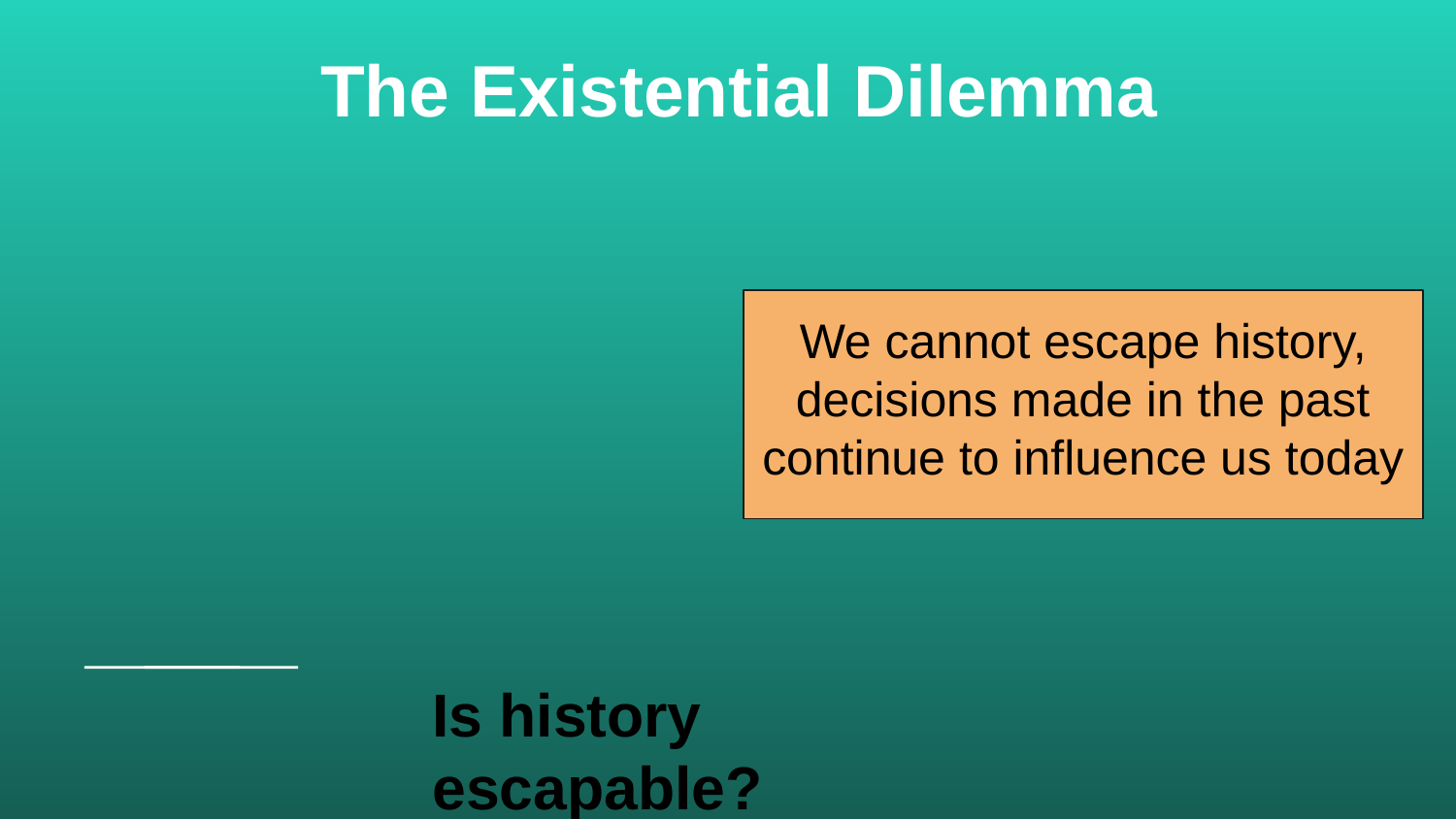

# The Existential Dilemma

We cannot escape history, decisions made in the past continue to influence us today
Is history escapable?